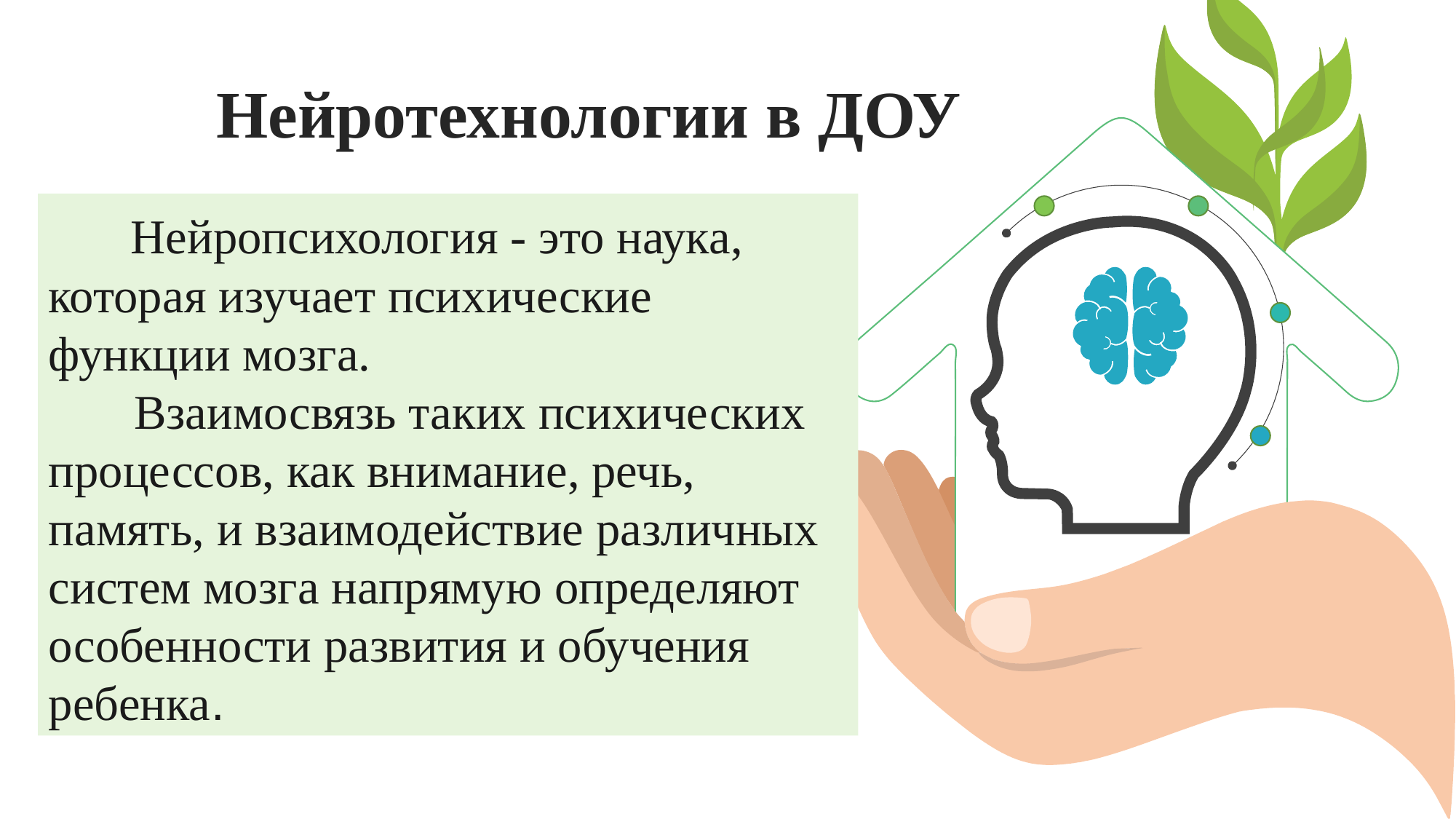

Нейротехнологии в ДОУ

      Нейропсихология - это наука, которая изучает психические
функции мозга.
       Взаимосвязь таких психических процессов, как внимание, речь, память, и взаимодействие различных систем мозга напрямую определяют особенности развития и обучения ребенка.

LOREM IPSUM DOLOR SIT AMET, CU USU AGAM INTEGRE IMPEDIT.